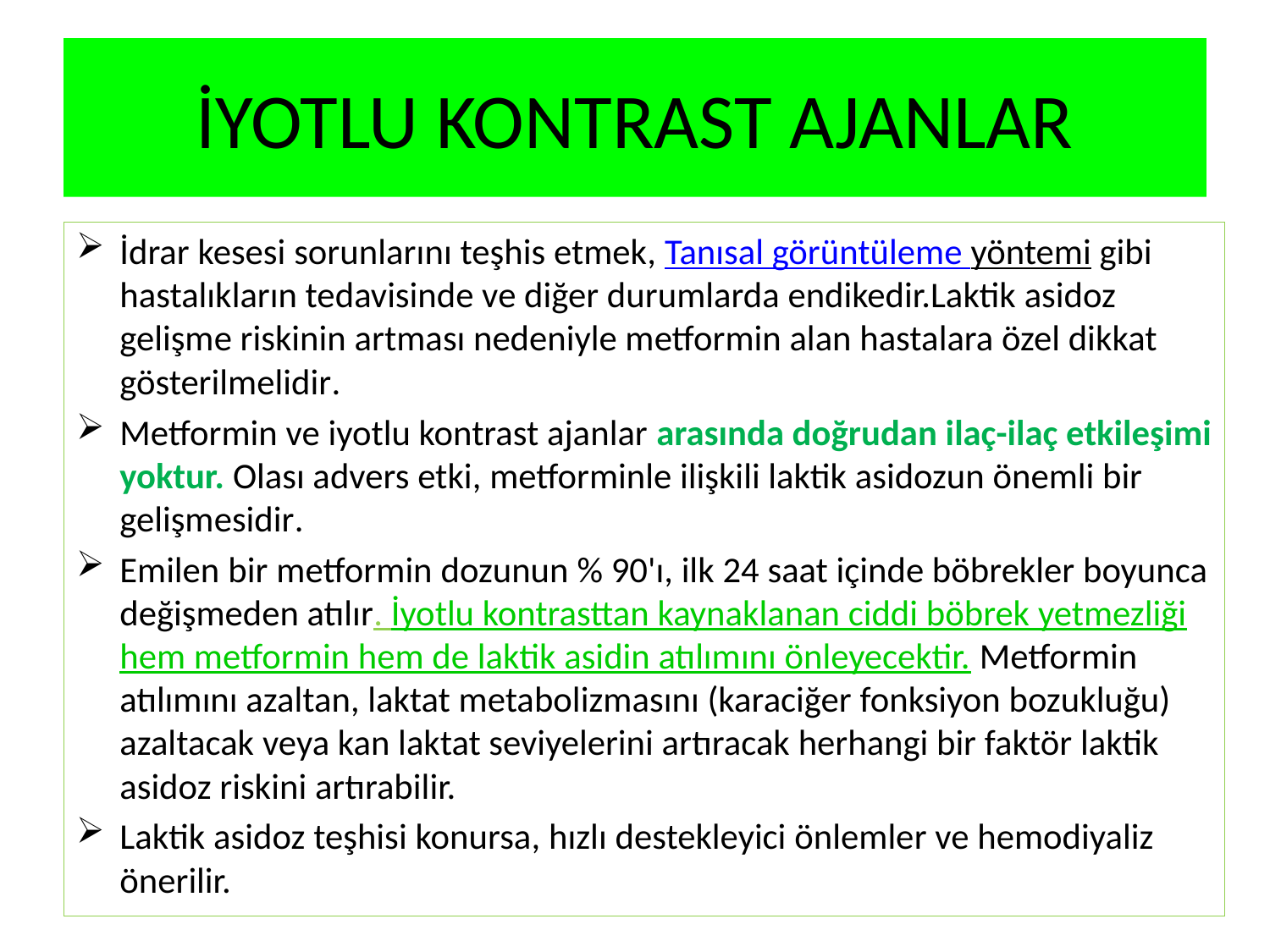

# İYOTLU KONTRAST AJANLAR
İdrar kesesi sorunlarını teşhis etmek, Tanısal görüntüleme yöntemi gibi hastalıkların tedavisinde ve diğer durumlarda endikedir.Laktik asidoz gelişme riskinin artması nedeniyle metformin alan hastalara özel dikkat gösterilmelidir.
Metformin ve iyotlu kontrast ajanlar arasında doğrudan ilaç-ilaç etkileşimi yoktur. Olası advers etki, metforminle ilişkili laktik asidozun önemli bir gelişmesidir.
Emilen bir metformin dozunun % 90'ı, ilk 24 saat içinde böbrekler boyunca değişmeden atılır. İyotlu kontrasttan kaynaklanan ciddi böbrek yetmezliği hem metformin hem de laktik asidin atılımını önleyecektir. Metformin atılımını azaltan, laktat metabolizmasını (karaciğer fonksiyon bozukluğu) azaltacak veya kan laktat seviyelerini artıracak herhangi bir faktör laktik asidoz riskini artırabilir.
Laktik asidoz teşhisi konursa, hızlı destekleyici önlemler ve hemodiyaliz önerilir.